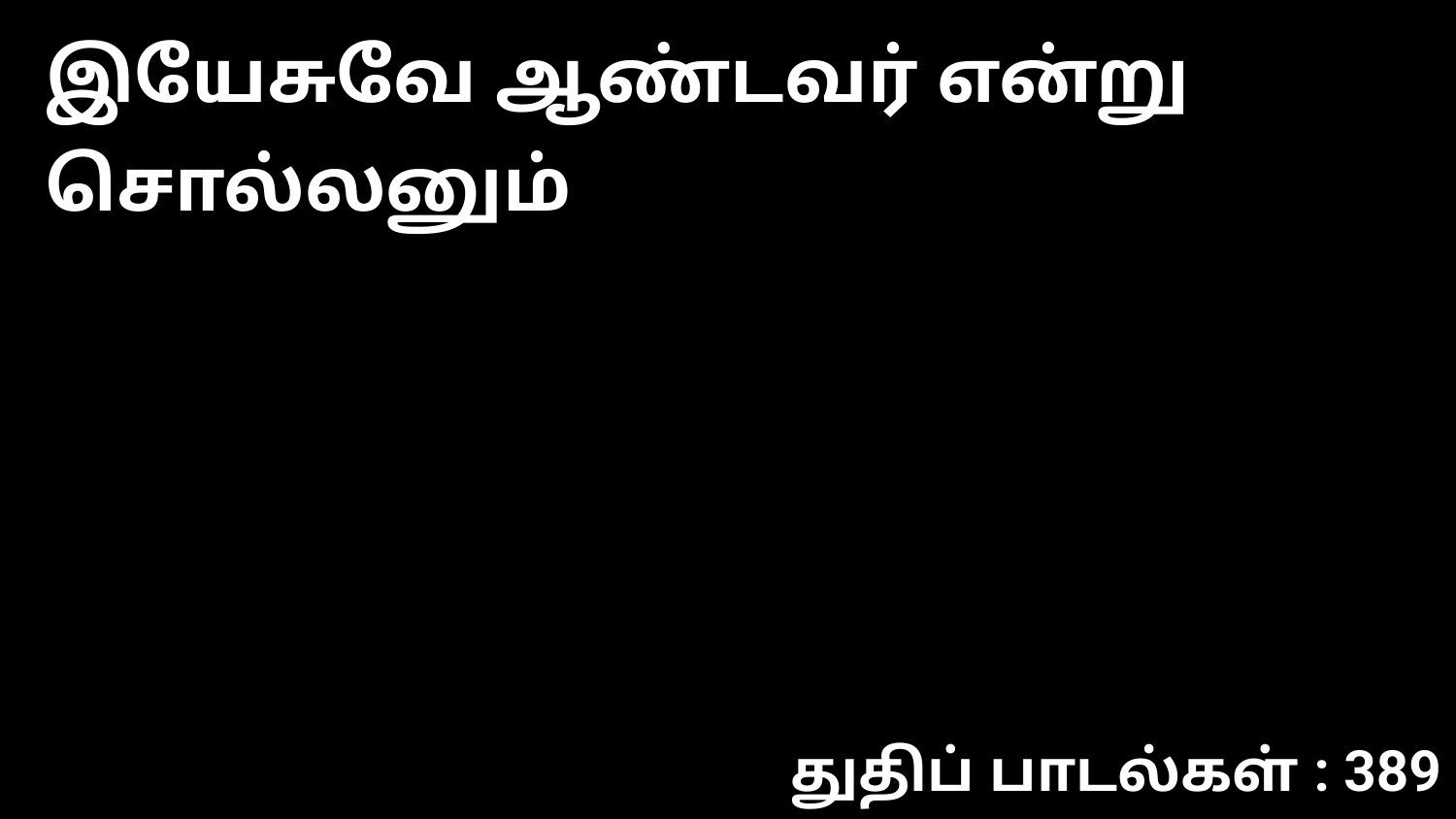

இயேசுவே ஆண்டவர் என்று சொல்லனும்
துதிப் பாடல்கள் : 389